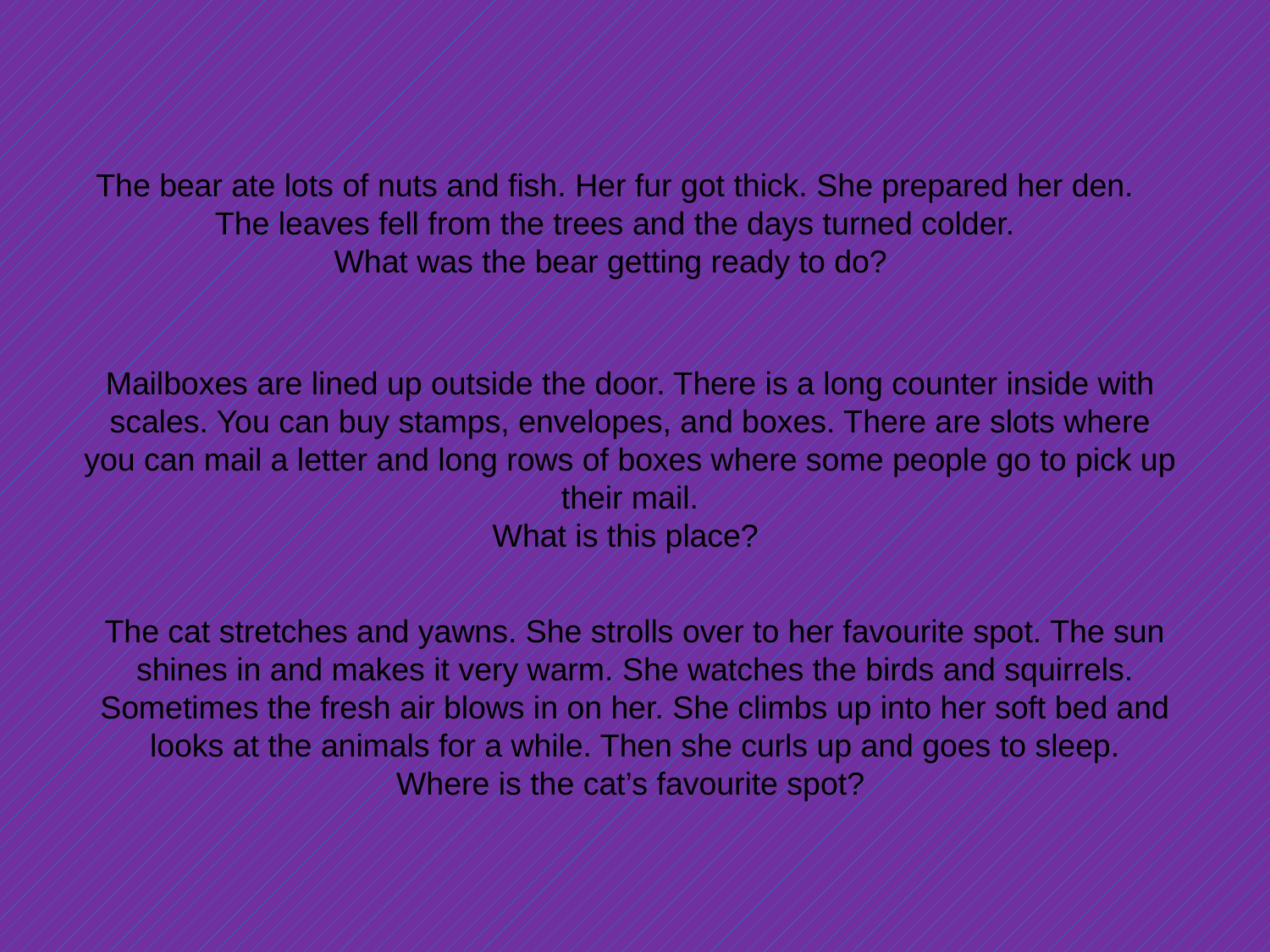

The bear ate lots of nuts and fish. Her fur got thick. She prepared her den. The leaves fell from the trees and the days turned colder.
What was the bear getting ready to do?
Mailboxes are lined up outside the door. There is a long counter inside with scales. You can buy stamps, envelopes, and boxes. There are slots where you can mail a letter and long rows of boxes where some people go to pick up their mail.
What is this place?
The cat stretches and yawns. She strolls over to her favourite spot. The sun shines in and makes it very warm. She watches the birds and squirrels. Sometimes the fresh air blows in on her. She climbs up into her soft bed and looks at the animals for a while. Then she curls up and goes to sleep.
Where is the cat’s favourite spot?